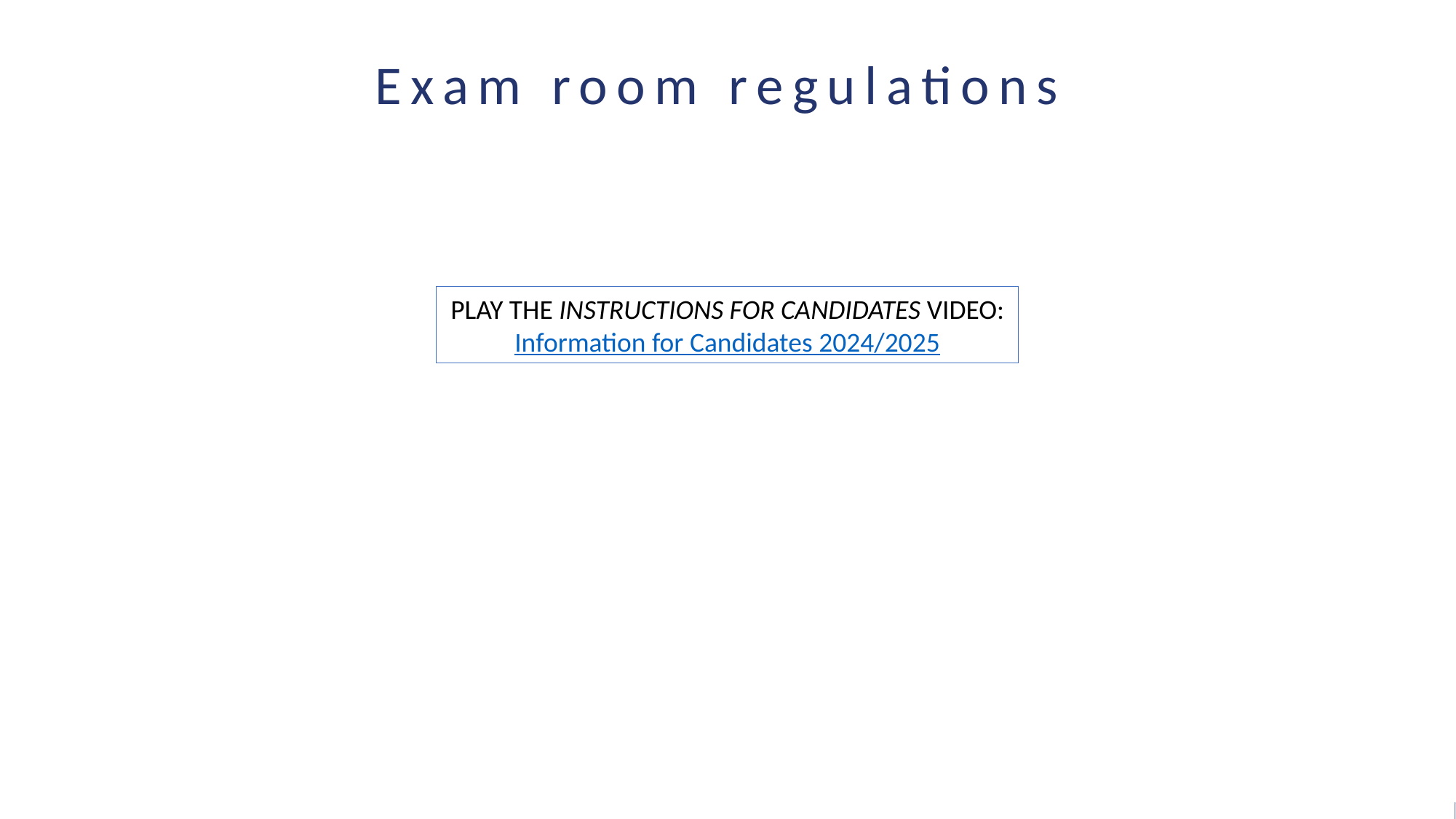

# Exam room regulations
PLAY THE INSTRUCTIONS FOR CANDIDATES VIDEO:
Information for Candidates 2024/2025